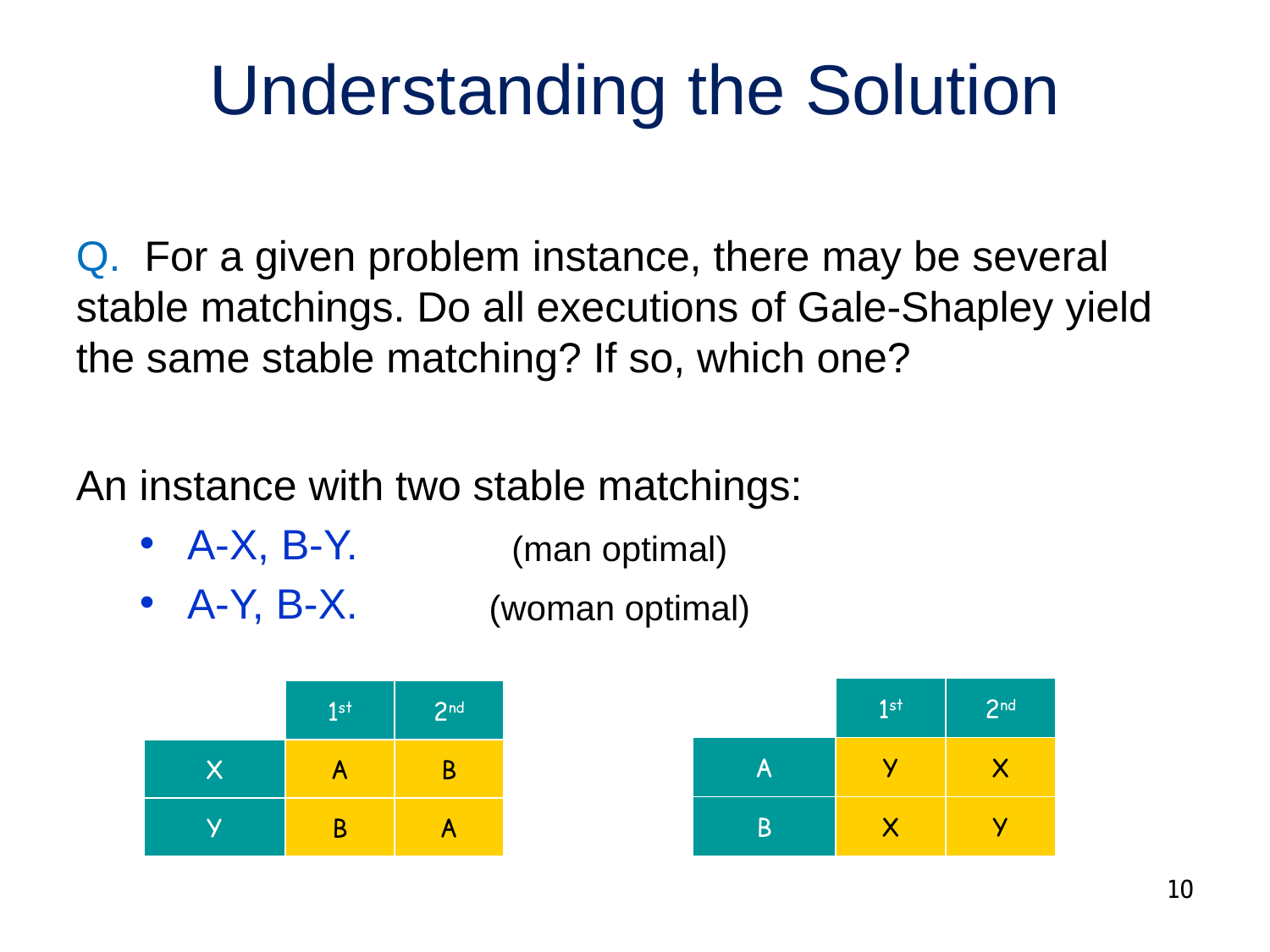

# Understanding the Solution
Q.  For a given problem instance, there may be several stable matchings. Do all executions of Gale-Shapley yield the same stable matching? If so, which one?

An instance with two stable matchings:
A-X, B-Y.
A-Y, B-X.
(man optimal)
(woman optimal)
1st
2nd
A
Y
X
B
X
Y
1st
2nd
X
A
B
Y
B
A
10